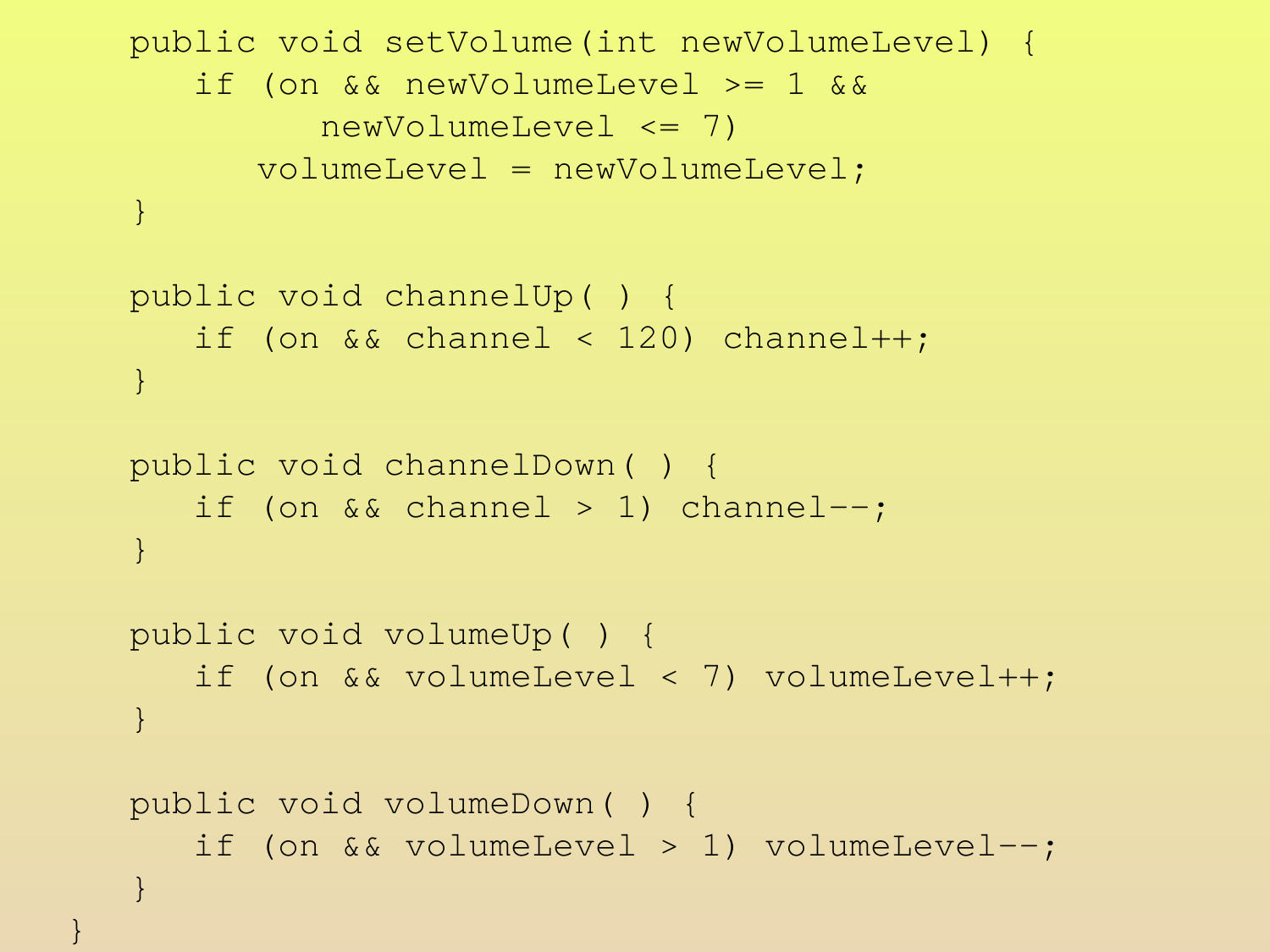

public void setVolume(int newVolumeLevel) {
	if (on && newVolumeLevel >= 1 &&
		newVolumeLevel <= 7)
	   volumeLevel = newVolumeLevel;
   }

   public void channelUp( ) {
	if (on && channel < 120) channel++;
   }

   public void channelDown( ) {
	if (on && channel > 1) channel--;
   }

   public void volumeUp( ) {
	if (on && volumeLevel < 7) volumeLevel++;
   }

   public void volumeDown( ) {
	if (on && volumeLevel > 1) volumeLevel--;
   }
}